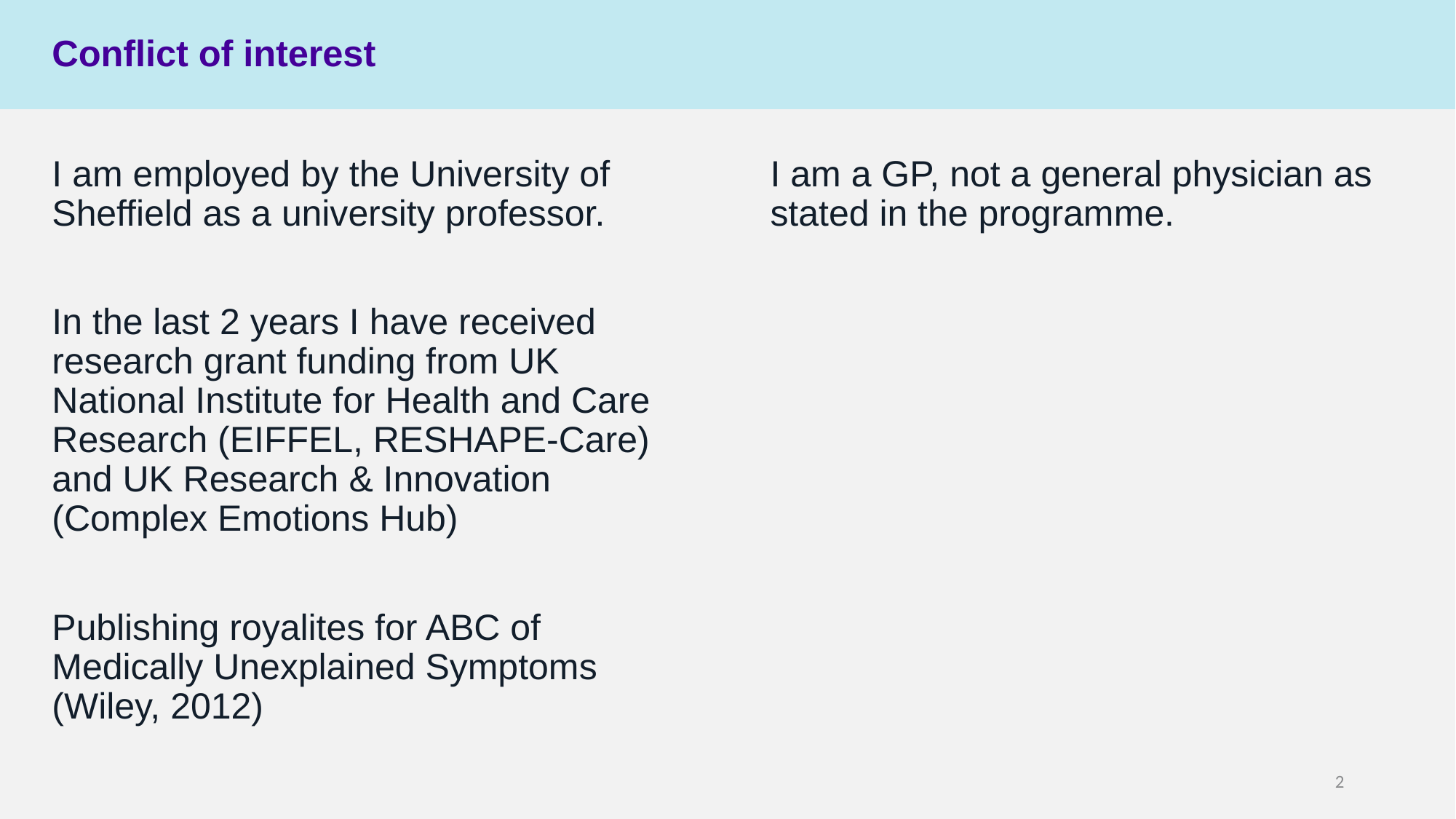

Conflict of interest
I am employed by the University of Sheffield as a university professor.

In the last 2 years I have received research grant funding from UK National Institute for Health and Care Research (EIFFEL, RESHAPE-Care) and UK Research & Innovation (Complex Emotions Hub)

Publishing royalites for ABC of Medically Unexplained Symptoms (Wiley, 2012)
I am a GP, not a general physician as stated in the programme.
2